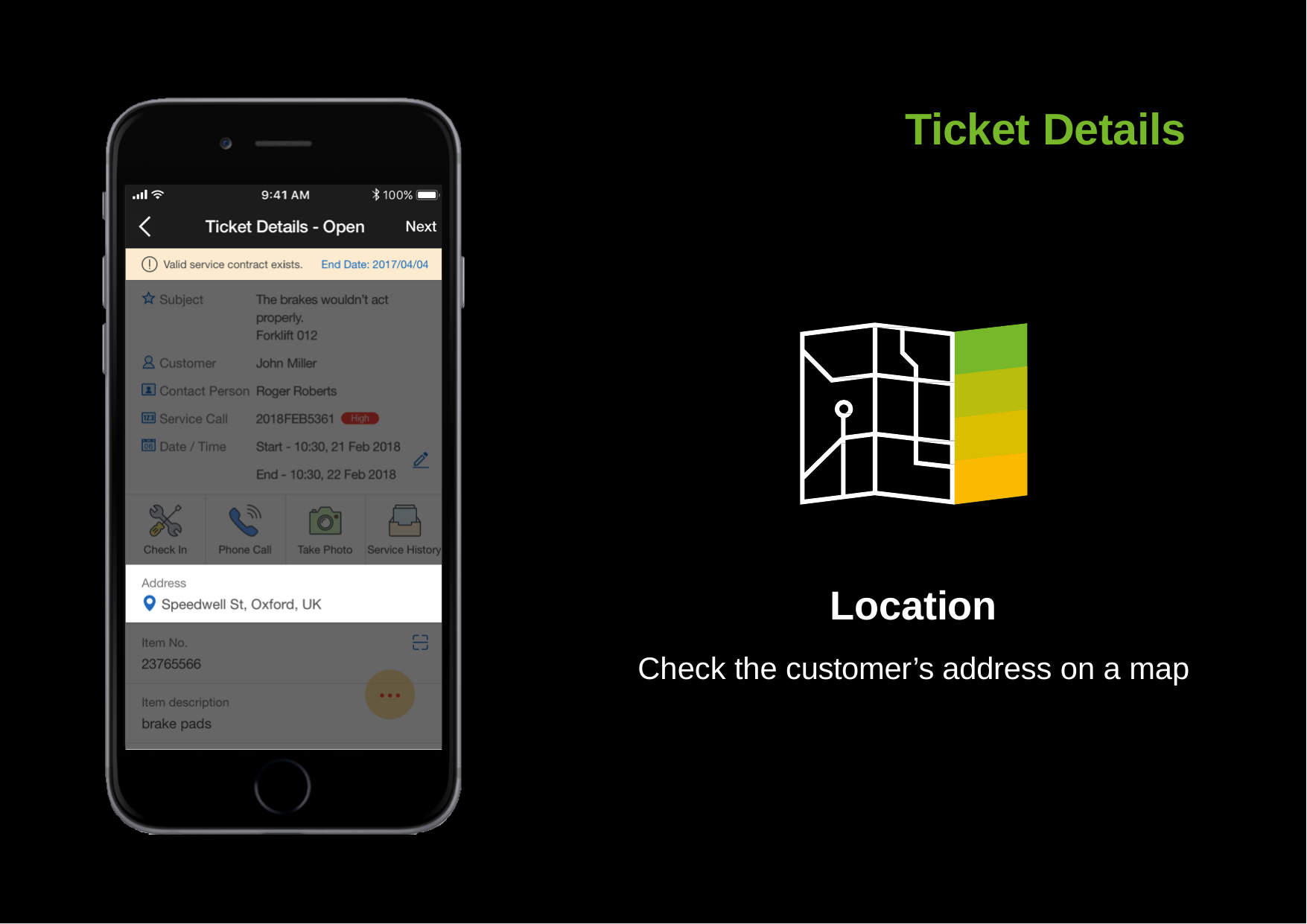

# Ticket Details

Location
Check the customer’s address on a map